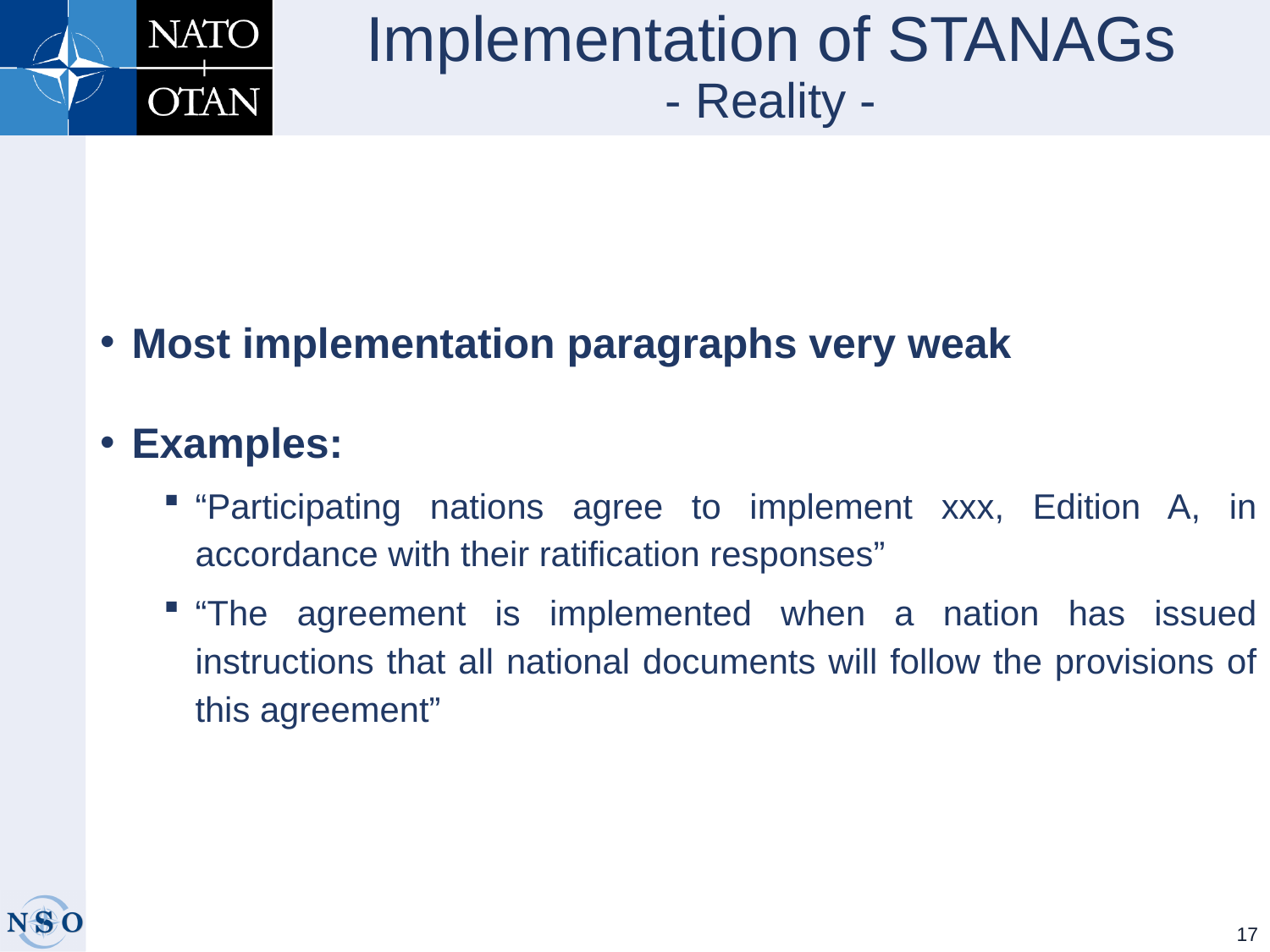

# Implementation of STANAGs - Reality -
Most implementation paragraphs very weak
Examples:
“Participating nations agree to implement xxx, Edition A, in accordance with their ratification responses”
“The agreement is implemented when a nation has issued instructions that all national documents will follow the provisions of this agreement”
17